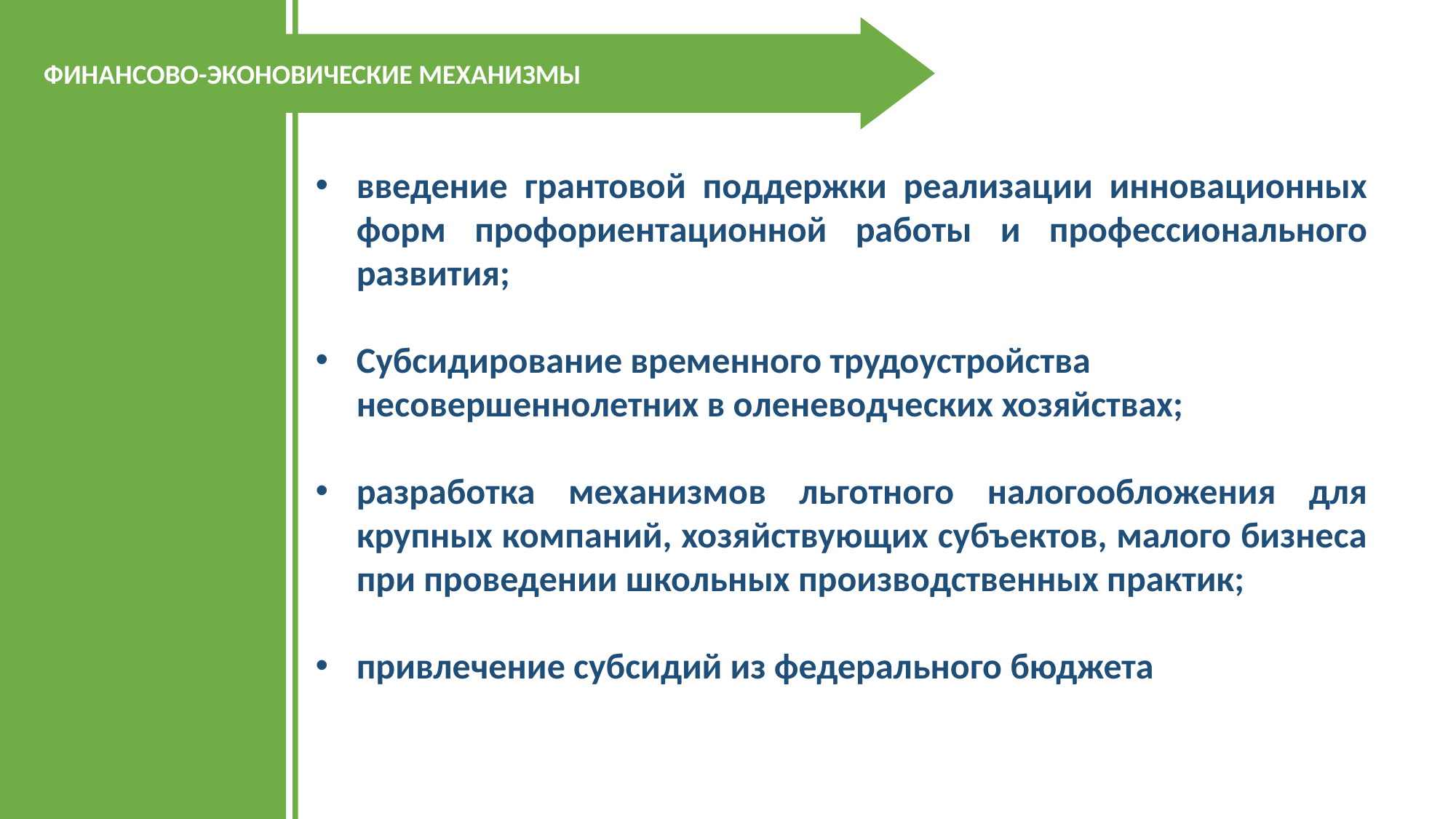

ФИНАНСОВО-ЭКОНОВИЧЕСКИЕ МЕХАНИЗМЫ
введение грантовой поддержки реализации инновационных форм профориентационной работы и профессионального развития;

Субсидирование временного трудоустройства несовершеннолетних в оленеводческих хозяйствах;

разработка механизмов льготного налогообложения для крупных компаний, хозяйствующих субъектов, малого бизнеса при проведении школьных производственных практик;

привлечение субсидий из федерального бюджета